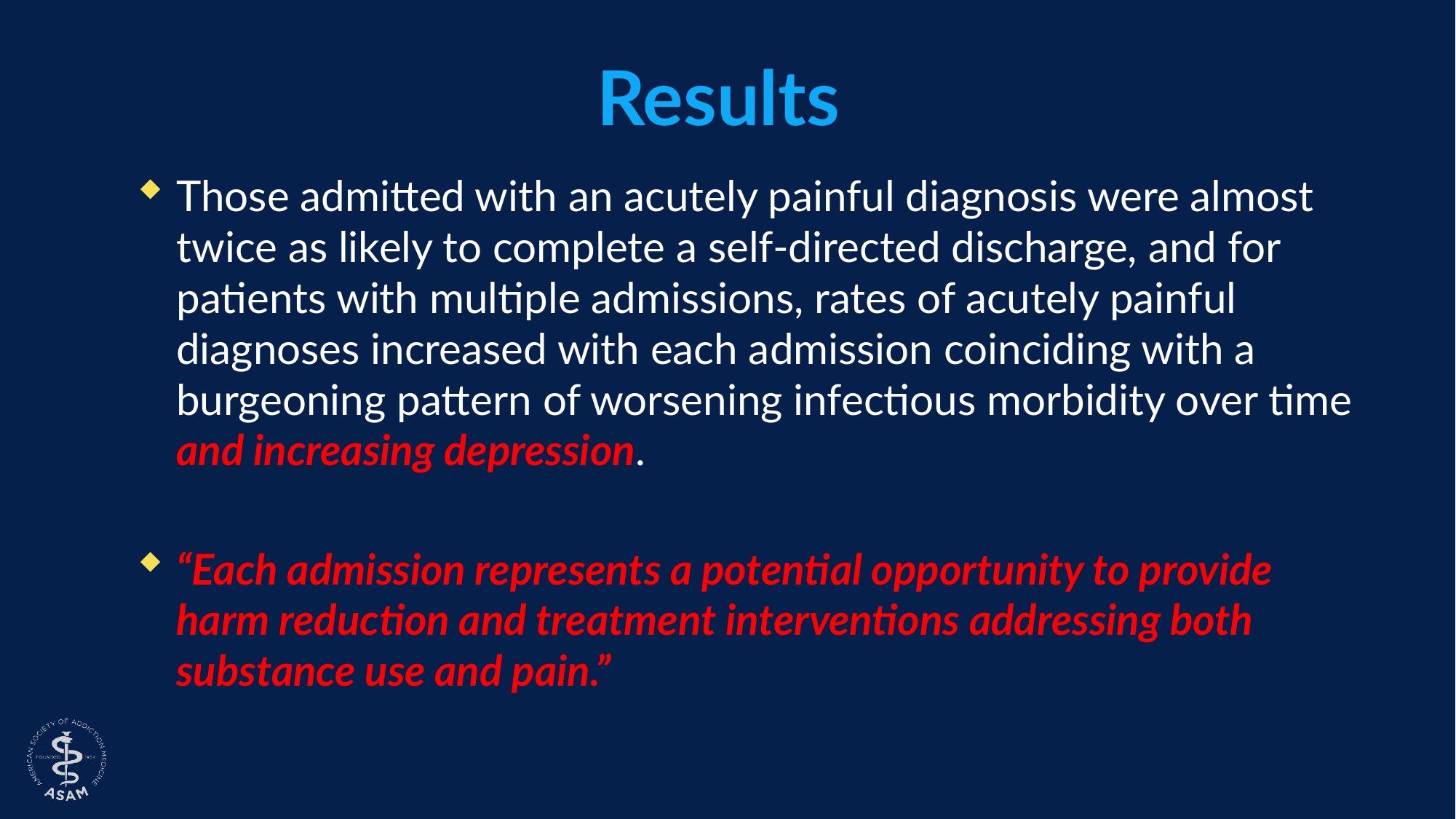

# Results
Those admitted with an acutely painful diagnosis were almost twice as likely to complete a self-directed discharge, and for patients with multiple admissions, rates of acutely painful diagnoses increased with each admission coinciding with a burgeoning pattern of worsening infectious morbidity over time and increasing depression.

“Each admission represents a potential opportunity to provide harm reduction and treatment interventions addressing both substance use and pain.”